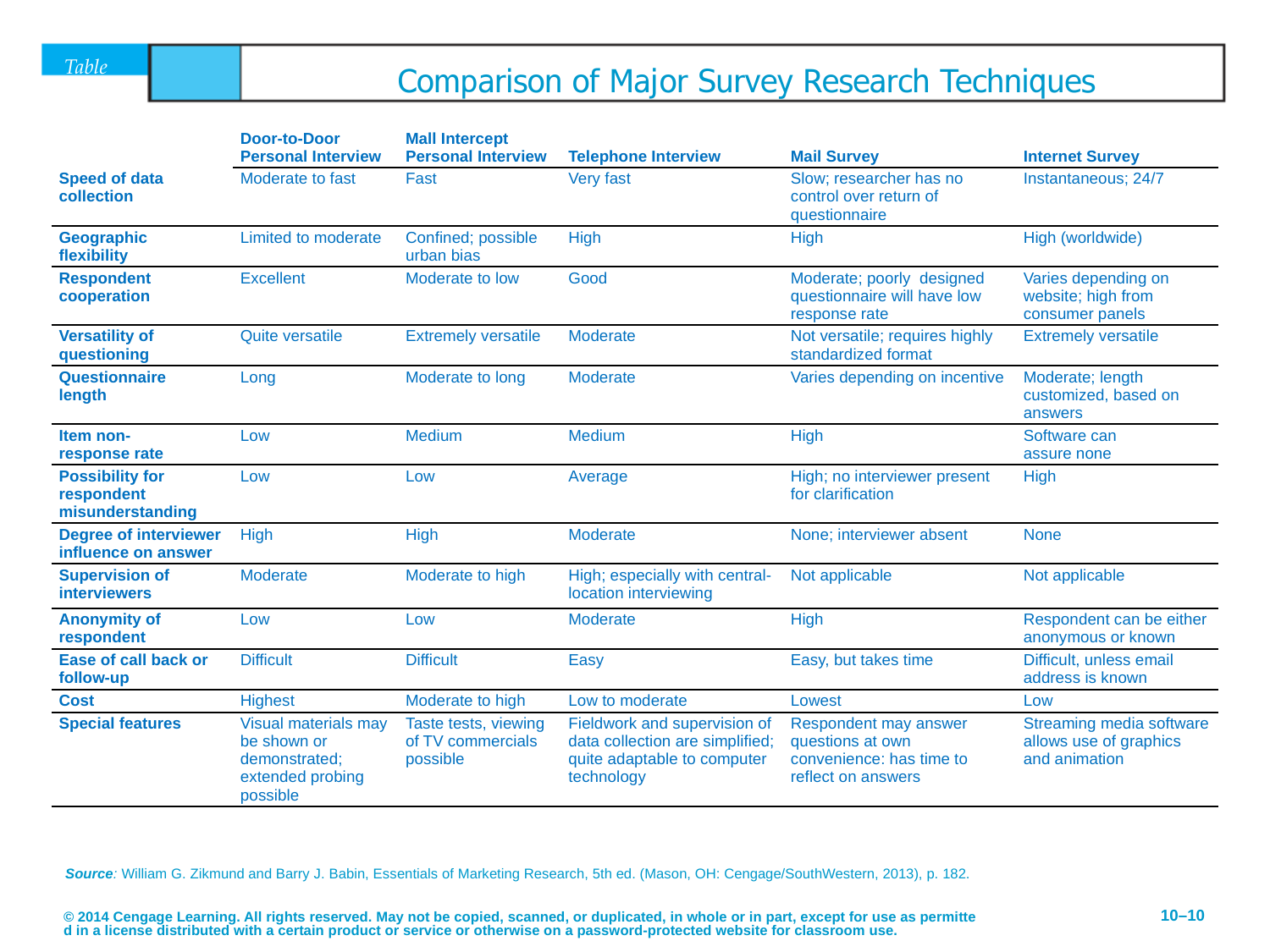

# Table	10.2	Comparison of Major Survey Research Techniques
|  | Door-to-Door Personal Interview | Mall Intercept Personal Interview | Telephone Interview | Mail Survey | Internet Survey |
| --- | --- | --- | --- | --- | --- |
| Speed of data collection | Moderate to fast | Fast | Very fast | Slow; researcher has no control over return of questionnaire | Instantaneous; 24/7 |
| Geographic flexibility | Limited to moderate | Confined; possible urban bias | High | High | High (worldwide) |
| Respondent cooperation | Excellent | Moderate to low | Good | Moderate; poorly designed questionnaire will have low response rate | Varies depending on website; high from consumer panels |
| Versatility of questioning | Quite versatile | Extremely versatile | Moderate | Not versatile; requires highly standardized format | Extremely versatile |
| Questionnaire length | Long | Moderate to long | Moderate | Varies depending on incentive | Moderate; length customized, based on answers |
| Item non- response rate | Low | Medium | Medium | High | Software can assure none |
| Possibility for respondent misunderstanding | Low | Low | Average | High; no interviewer present for clarification | High |
| Degree of interviewer influence on answer | High | High | Moderate | None; interviewer absent | None |
| Supervision of interviewers | Moderate | Moderate to high | High; especially with central-location interviewing | Not applicable | Not applicable |
| Anonymity of respondent | Low | Low | Moderate | High | Respondent can be either anonymous or known |
| Ease of call back or follow-up | Difficult | Difficult | Easy | Easy, but takes time | Difficult, unless email address is known |
| Cost | Highest | Moderate to high | Low to moderate | Lowest | Low |
| Special features | Visual materials may be shown or demonstrated; extended probing possible | Taste tests, viewing of TV commercials possible | Fieldwork and supervision of data collection are simplified; quite adaptable to computer technology | Respondent may answer questions at own convenience: has time to reflect on answers | Streaming media software allows use of graphics and animation |
Source: William G. Zikmund and Barry J. Babin, Essentials of Marketing Research, 5th ed. (Mason, OH: Cengage/SouthWestern, 2013), p. 182.
© 2014 Cengage Learning. All rights reserved. May not be copied, scanned, or duplicated, in whole or in part, except for use as permitted in a license distributed with a certain product or service or otherwise on a password-protected website for classroom use.
10–10